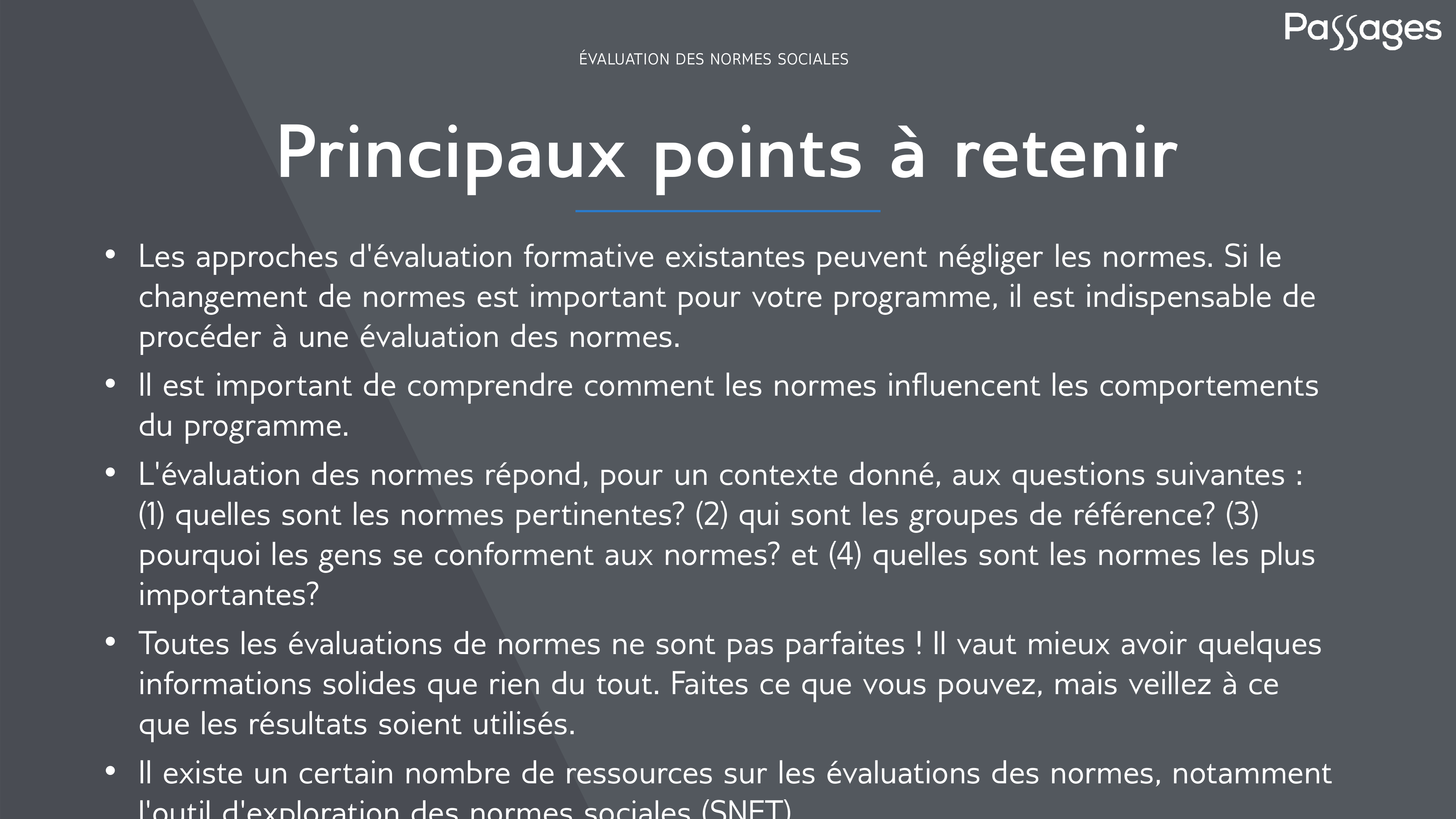

ÉVALUATION DES NORMES SOCIALES
# Principaux points à retenir
Les approches d'évaluation formative existantes peuvent négliger les normes. Si le changement de normes est important pour votre programme, il est indispensable de procéder à une évaluation des normes.
Il est important de comprendre comment les normes influencent les comportements du programme.
L'évaluation des normes répond, pour un contexte donné, aux questions suivantes : (1) quelles sont les normes pertinentes? (2) qui sont les groupes de référence? (3) pourquoi les gens se conforment aux normes? et (4) quelles sont les normes les plus importantes?
Toutes les évaluations de normes ne sont pas parfaites ! Il vaut mieux avoir quelques informations solides que rien du tout. Faites ce que vous pouvez, mais veillez à ce que les résultats soient utilisés.
Il existe un certain nombre de ressources sur les évaluations des normes, notamment l'outil d'exploration des normes sociales (SNET).